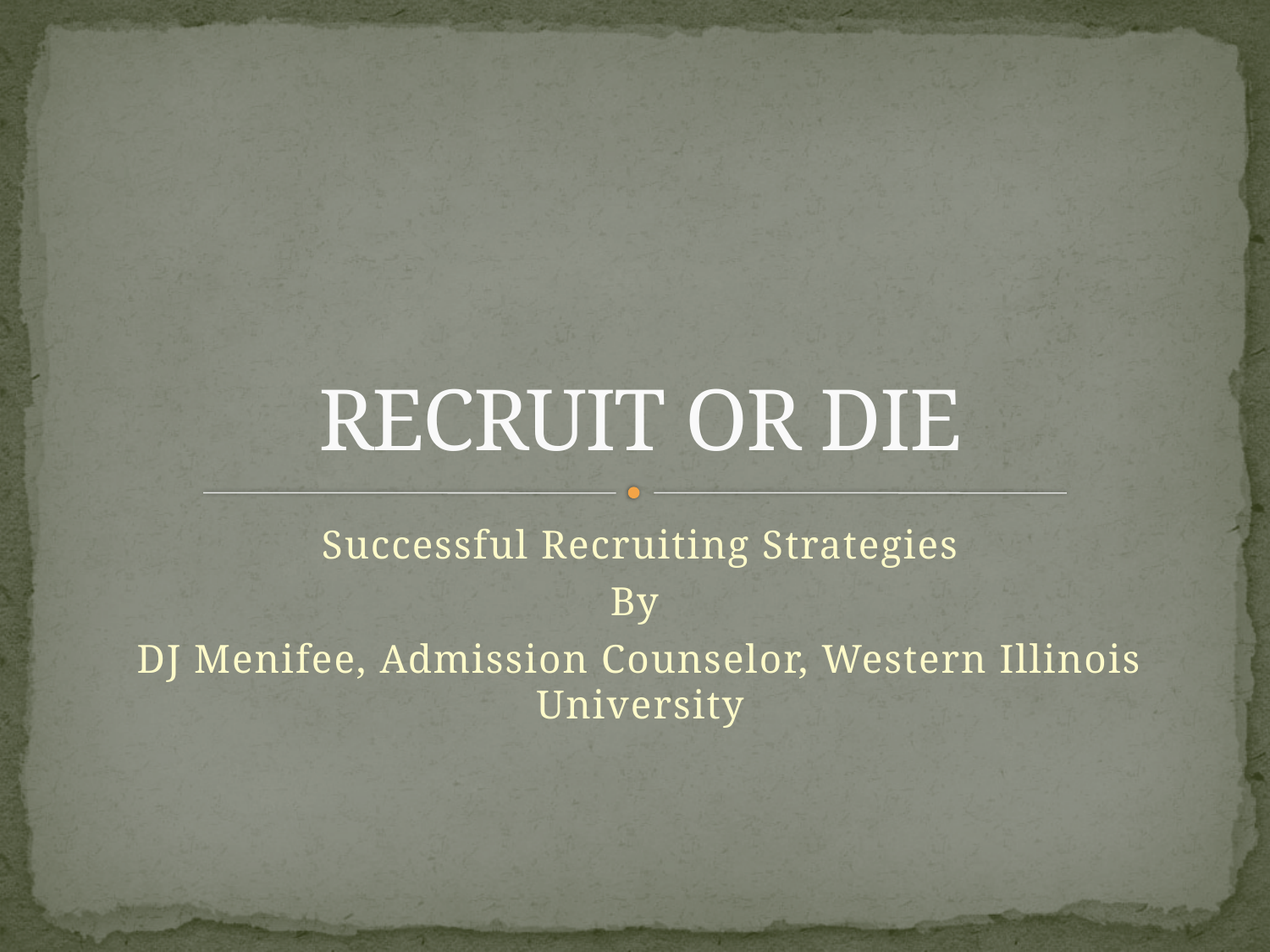

# RECRUIT OR DIE
Successful Recruiting Strategies
By
DJ Menifee, Admission Counselor, Western Illinois University